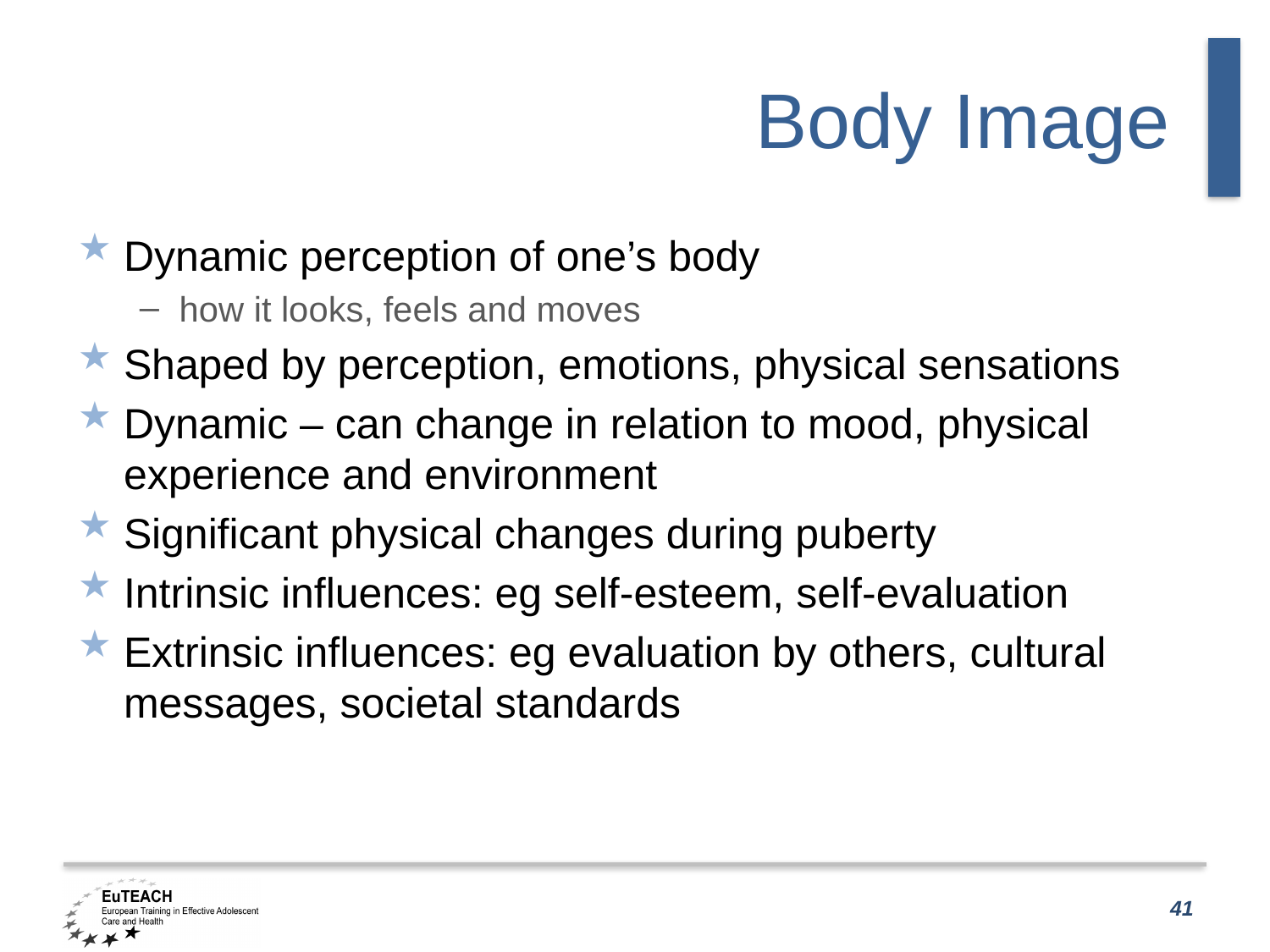

# Body Image
Dynamic perception of one’s body
how it looks, feels and moves
Shaped by perception, emotions, physical sensations
Dynamic – can change in relation to mood, physical experience and environment
Significant physical changes during puberty
Intrinsic influences: eg self-esteem, self-evaluation
Extrinsic influences: eg evaluation by others, cultural messages, societal standards
41